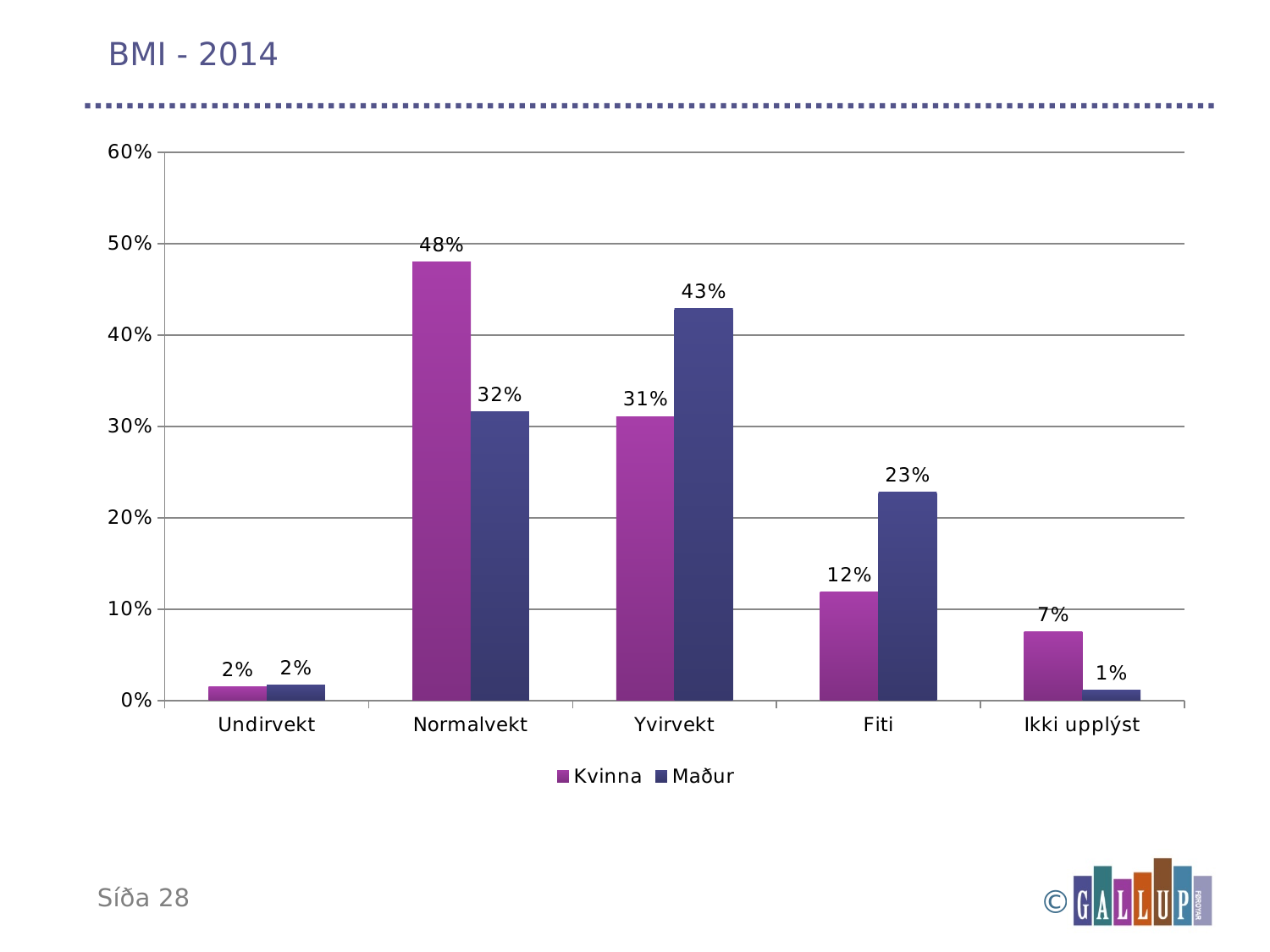

# BMI - 2014

### Chart

| Category | Kvinna | Maður |
|---|---|---|
| Undirvekt | 0.015129754677578197 | 0.016836451458450055 |
| Normalvekt | 0.48025199915924294 | 0.3157963522575257 |
| Yvirvekt | 0.3108111559151655 | 0.42861847163715466 |
| Fiti | 0.11883810972228971 | 0.22760703146034633 |
| Ikki upplýst | 0.07496898052572361 | 0.011141693186523307 |